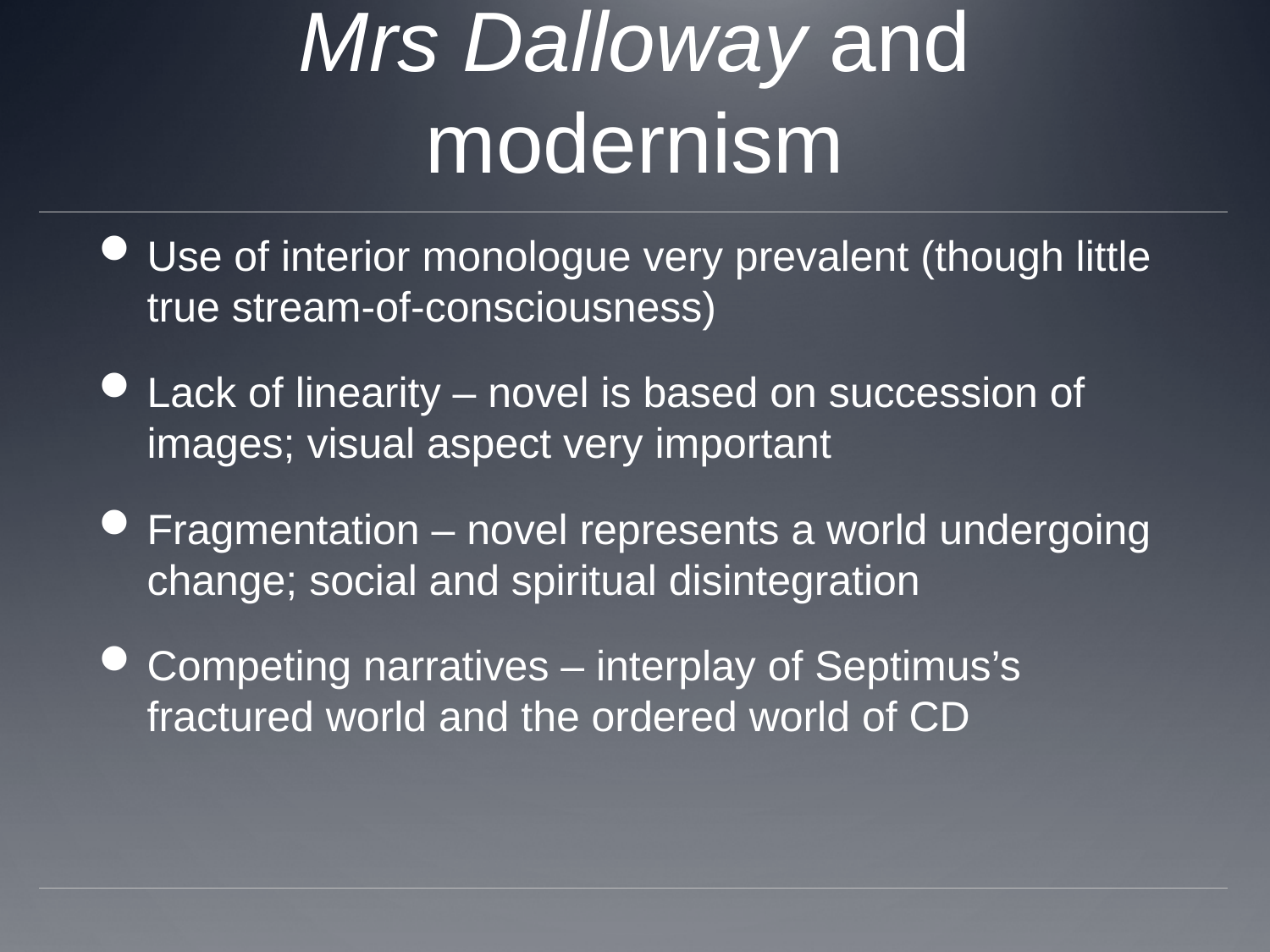

# Mrs Dalloway and modernism
Use of interior monologue very prevalent (though little true stream-of-consciousness)
Lack of linearity – novel is based on succession of images; visual aspect very important
Fragmentation – novel represents a world undergoing change; social and spiritual disintegration
Competing narratives – interplay of Septimus’s fractured world and the ordered world of CD